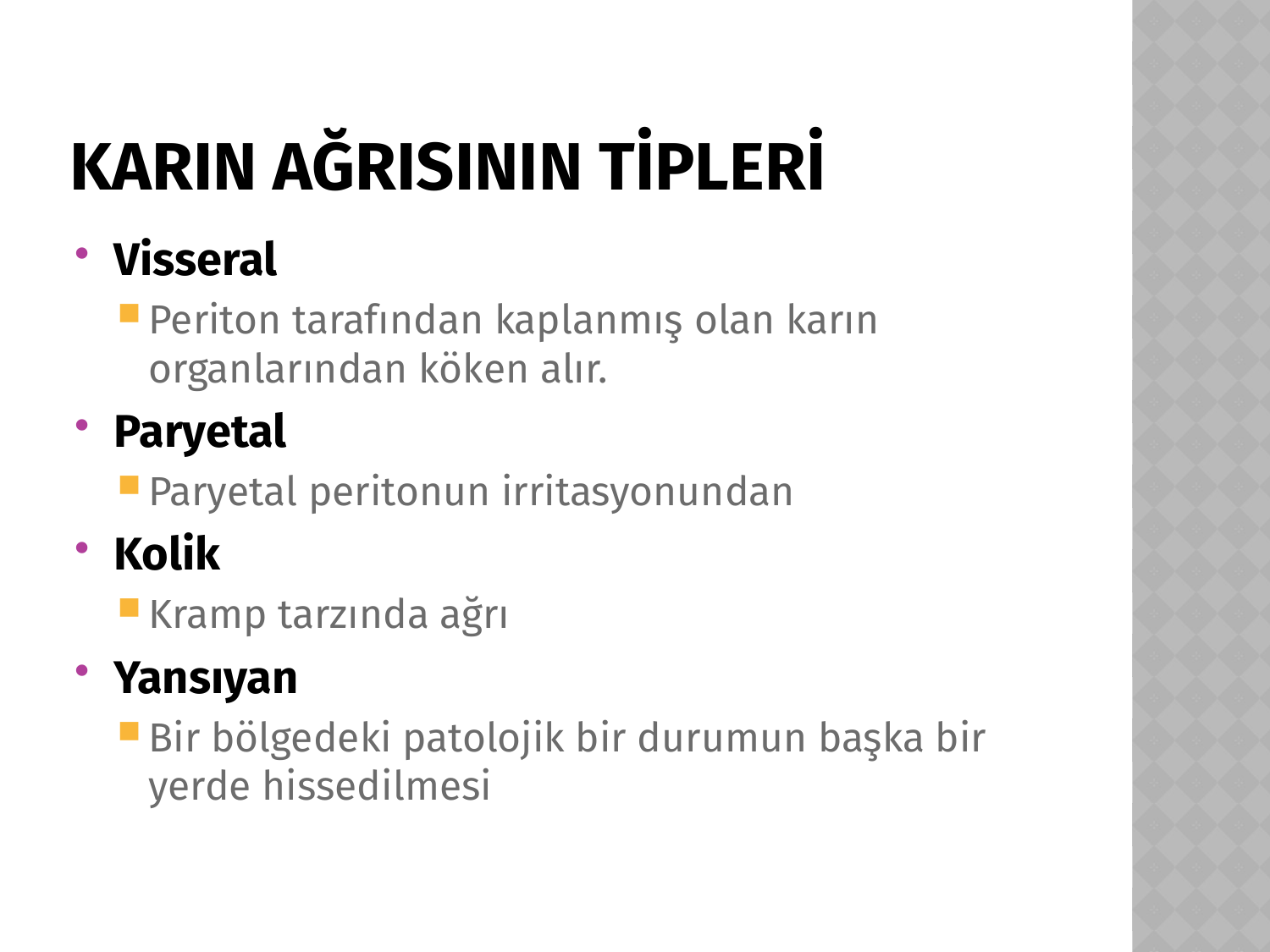

# Karın ağrısının tipleri
Visseral
Periton tarafından kaplanmış olan karın organlarından köken alır.
Paryetal
Paryetal peritonun irritasyonundan
Kolik
Kramp tarzında ağrı
Yansıyan
Bir bölgedeki patolojik bir durumun başka bir yerde hissedilmesi